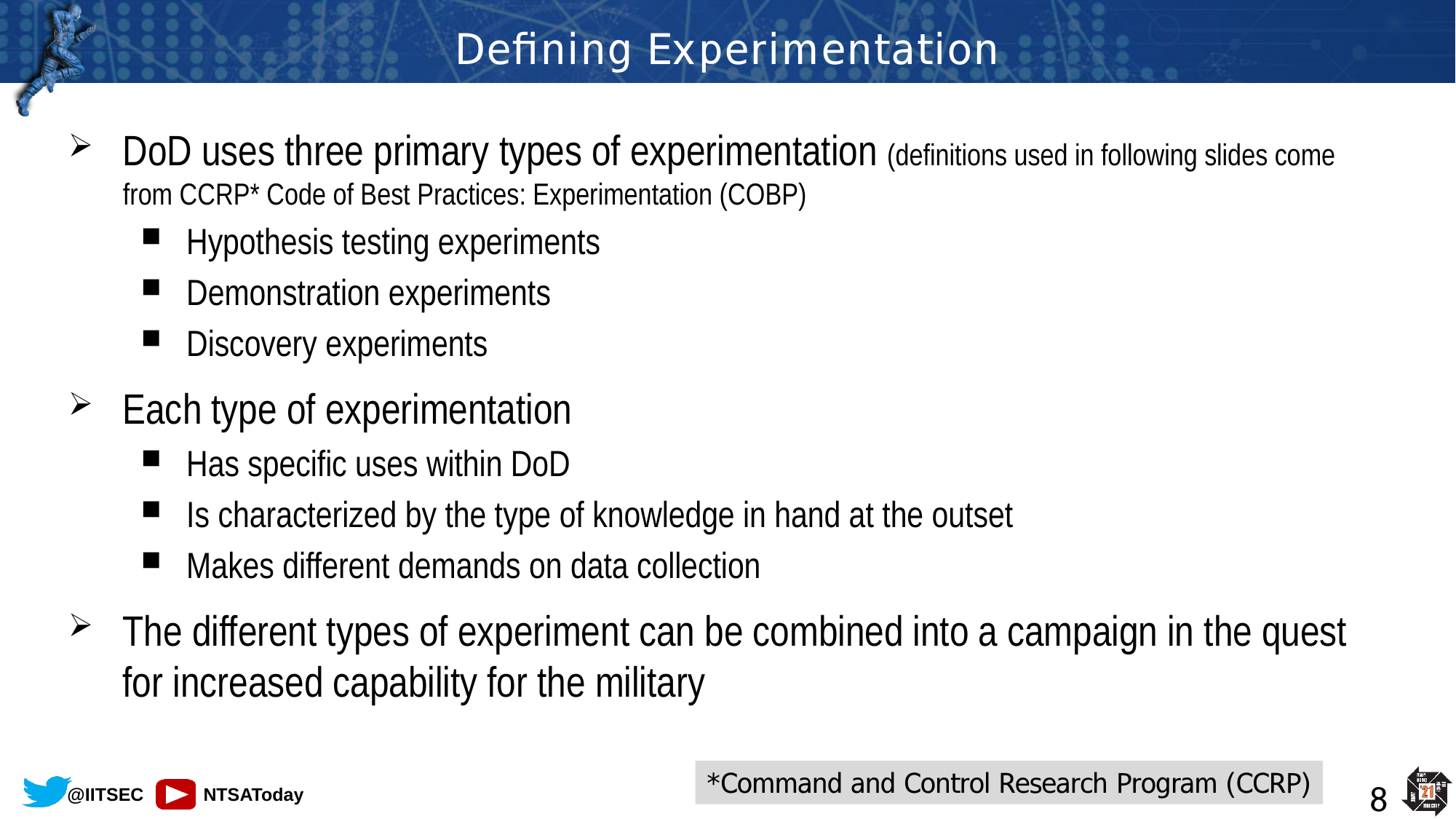

# Defining Experimentation
DoD uses three primary types of experimentation (definitions used in following slides come from CCRP* Code of Best Practices: Experimentation (COBP)
Hypothesis testing experiments
Demonstration experiments
Discovery experiments
Each type of experimentation
Has specific uses within DoD
Is characterized by the type of knowledge in hand at the outset
Makes different demands on data collection
The different types of experiment can be combined into a campaign in the quest for increased capability for the military

*Command and Control Research Program (CCRP)
8